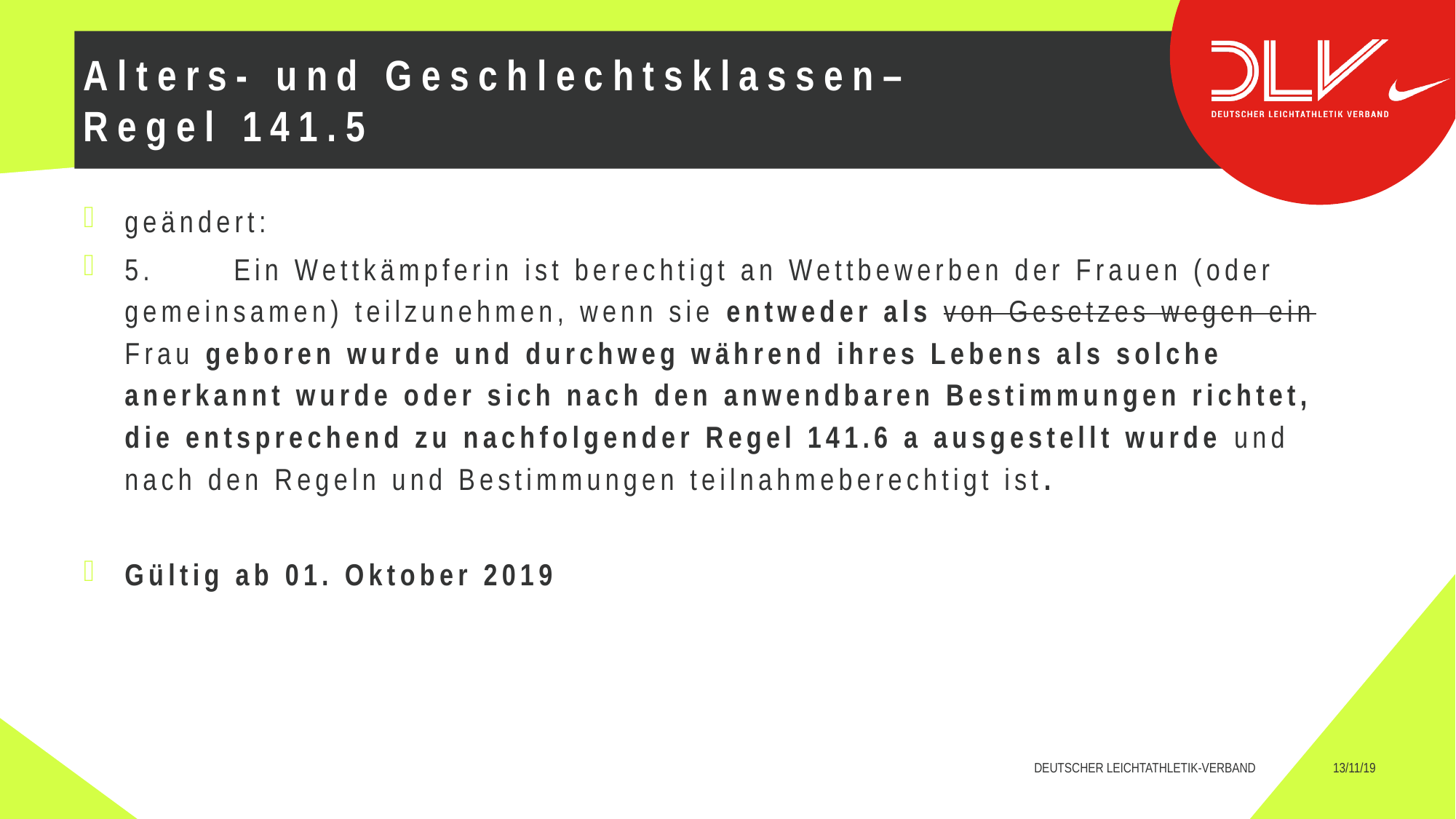

# Alters- und Geschlechtsklassen– Regel 141.5
geändert:
5.	Ein Wettkämpferin ist berechtigt an Wettbewerben der Frauen (oder gemeinsamen) teilzunehmen, wenn sie entweder als von Gesetzes wegen ein Frau geboren wurde und durchweg während ihres Lebens als solche anerkannt wurde oder sich nach den anwendbaren Bestimmungen richtet, die entsprechend zu nachfolgender Regel 141.6 a ausgestellt wurde und
nach den Regeln und Bestimmungen teilnahmeberechtigt ist.

Gültig ab 01. Oktober 2019